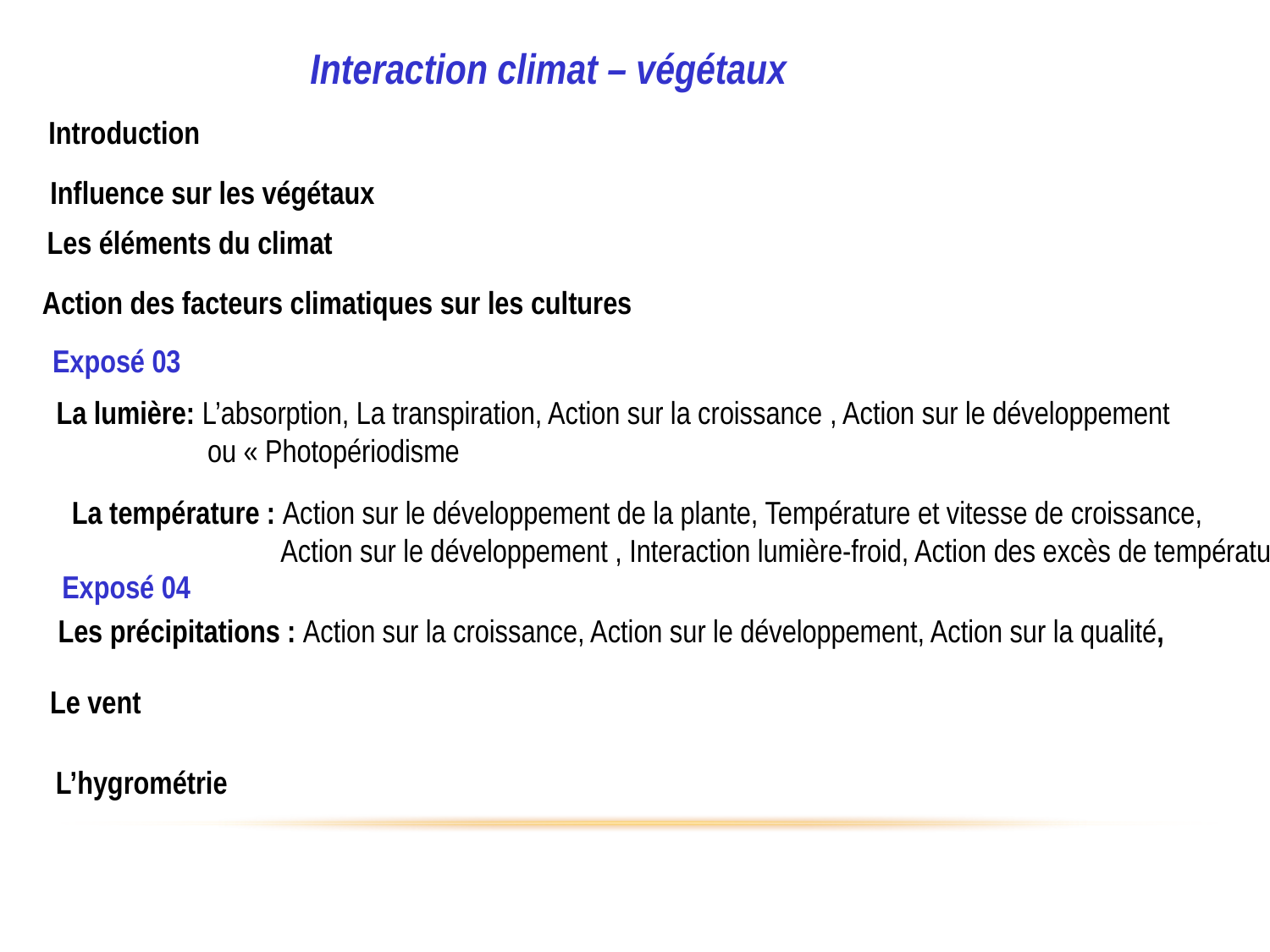

Interaction climat – végétaux
Introduction
Influence sur les végétaux
Les éléments du climat
Action des facteurs climatiques sur les cultures
Exposé 03
La lumière: L’absorption, La transpiration, Action sur la croissance , Action sur le développement
                     ou « Photopériodisme
La température : Action sur le développement de la plante, Température et vitesse de croissance,
                             Action sur le développement , Interaction lumière-froid, Action des excès de température
Exposé 04
Les précipitations : Action sur la croissance, Action sur le développement, Action sur la qualité,
Le vent
L’hygrométrie